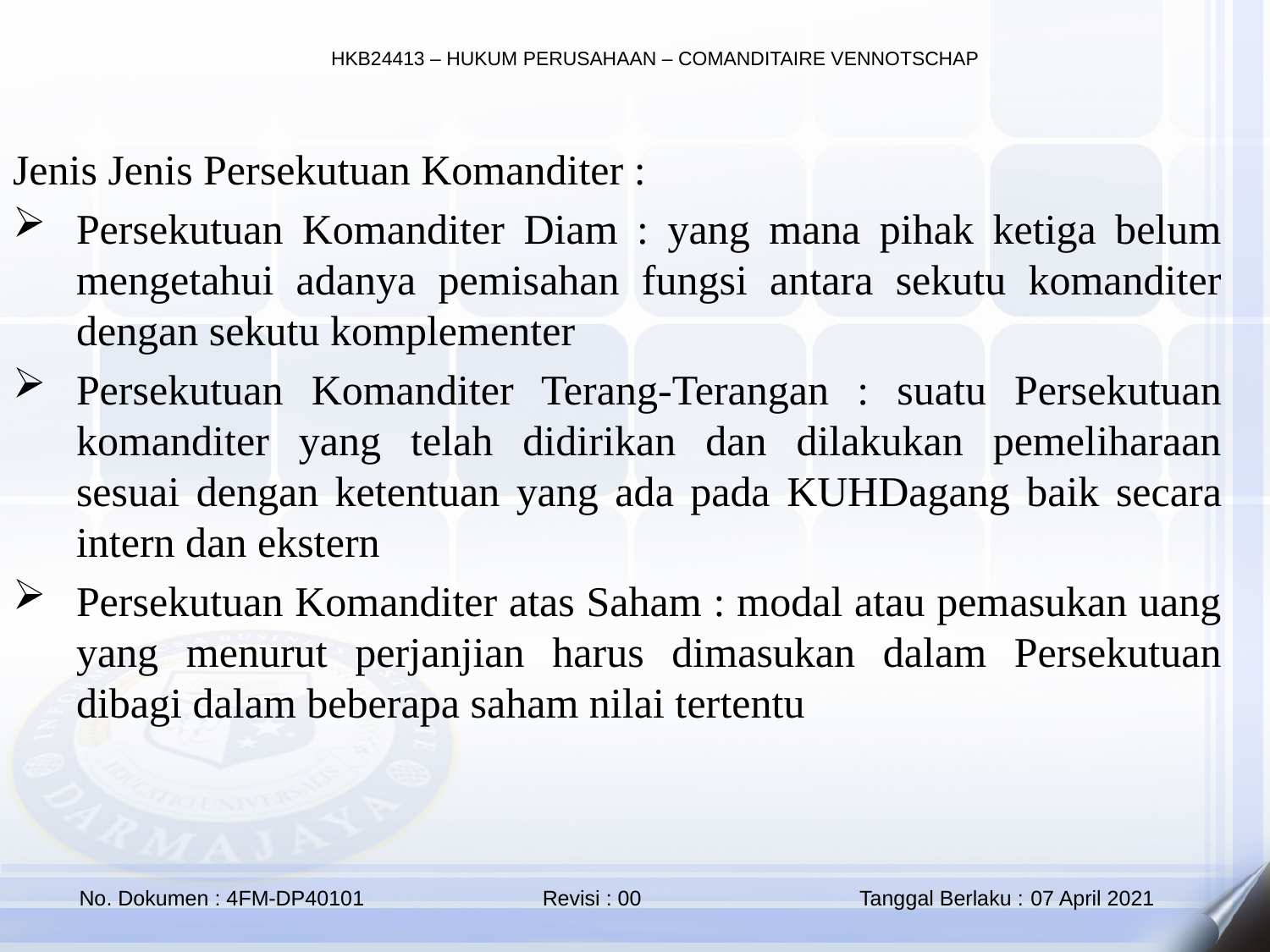

Jenis Jenis Persekutuan Komanditer :
Persekutuan Komanditer Diam : yang mana pihak ketiga belum mengetahui adanya pemisahan fungsi antara sekutu komanditer dengan sekutu komplementer
Persekutuan Komanditer Terang-Terangan : suatu Persekutuan komanditer yang telah didirikan dan dilakukan pemeliharaan sesuai dengan ketentuan yang ada pada KUHDagang baik secara intern dan ekstern
Persekutuan Komanditer atas Saham : modal atau pemasukan uang yang menurut perjanjian harus dimasukan dalam Persekutuan dibagi dalam beberapa saham nilai tertentu